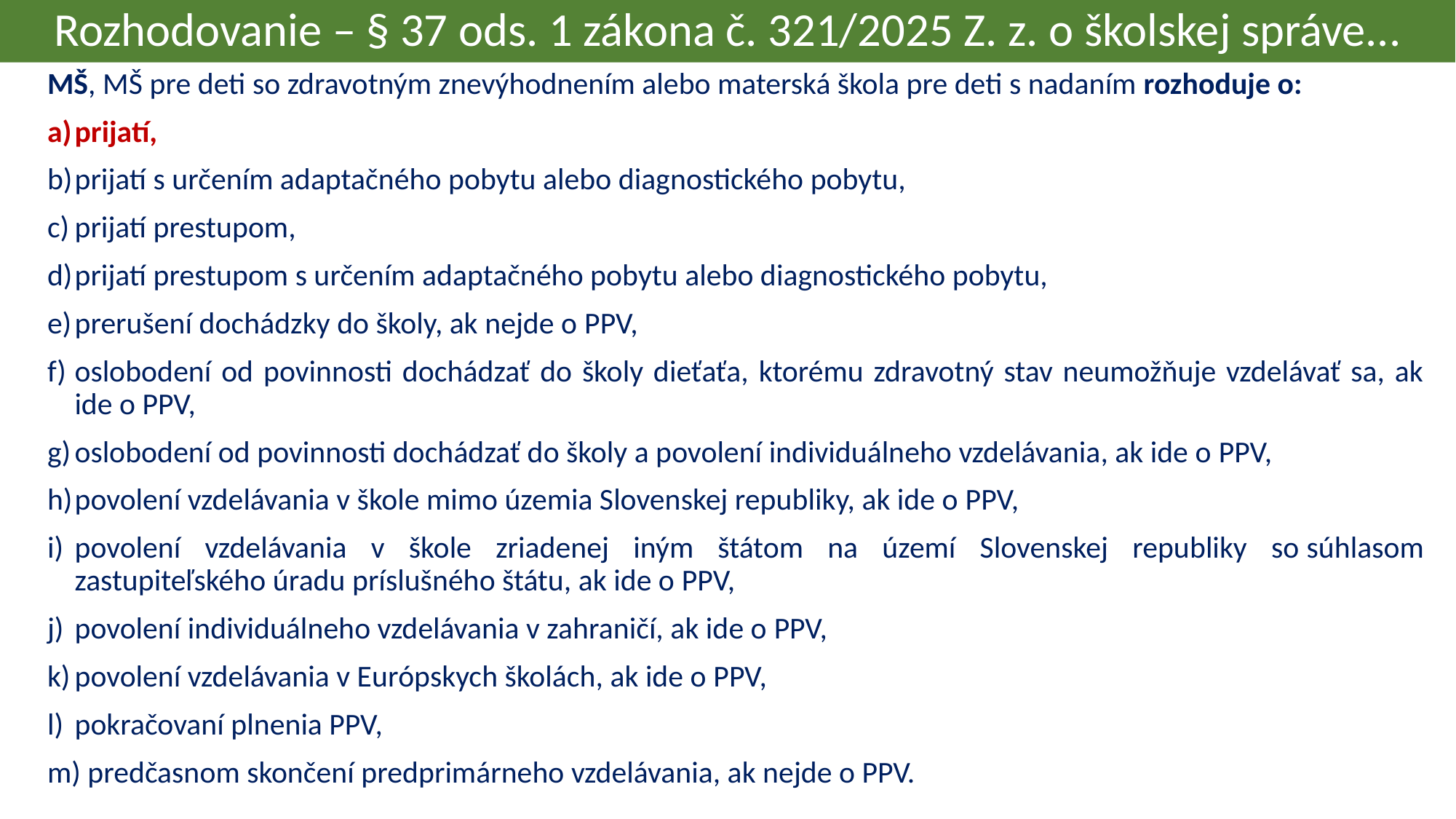

# Rozhodovanie – § 37 ods. 1 zákona č. 321/2025 Z. z. o školskej správe...
MŠ, MŠ pre deti so zdravotným znevýhodnením alebo materská škola pre deti s nadaním rozhoduje o:
prijatí,
prijatí s určením adaptačného pobytu alebo diagnostického pobytu,
prijatí prestupom,
prijatí prestupom s určením adaptačného pobytu alebo diagnostického pobytu,
prerušení dochádzky do školy, ak nejde o PPV,
oslobodení od povinnosti dochádzať do školy dieťaťa, ktorému zdravotný stav neumožňuje vzdelávať sa, ak ide o PPV,
oslobodení od povinnosti dochádzať do školy a povolení individuálneho vzdelávania, ak ide o PPV,
povolení vzdelávania v škole mimo územia Slovenskej republiky, ak ide o PPV,
povolení vzdelávania v škole zriadenej iným štátom na území Slovenskej republiky so súhlasom zastupiteľského úradu príslušného štátu, ak ide o PPV,
povolení individuálneho vzdelávania v zahraničí, ak ide o PPV,
povolení vzdelávania v Európskych školách, ak ide o PPV,
pokračovaní plnenia PPV,
 predčasnom skončení predprimárneho vzdelávania, ak nejde o PPV.